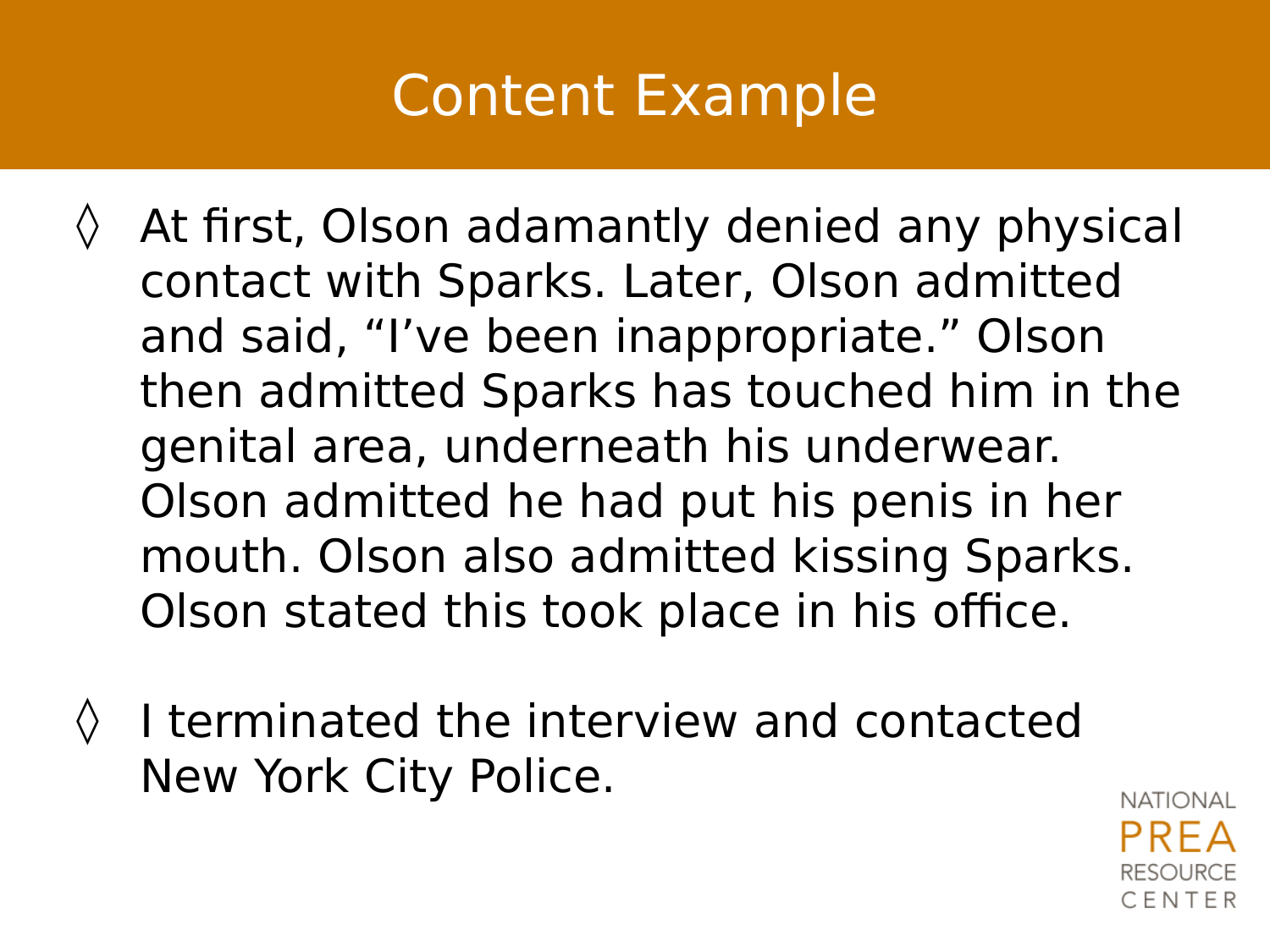

# Content Example
At first, Olson adamantly denied any physical contact with Sparks. Later, Olson admitted and said, “I’ve been inappropriate.” Olson then admitted Sparks has touched him in the genital area, underneath his underwear. Olson admitted he had put his penis in her mouth. Olson also admitted kissing Sparks. Olson stated this took place in his office.

I terminated the interview and contacted New York City Police.